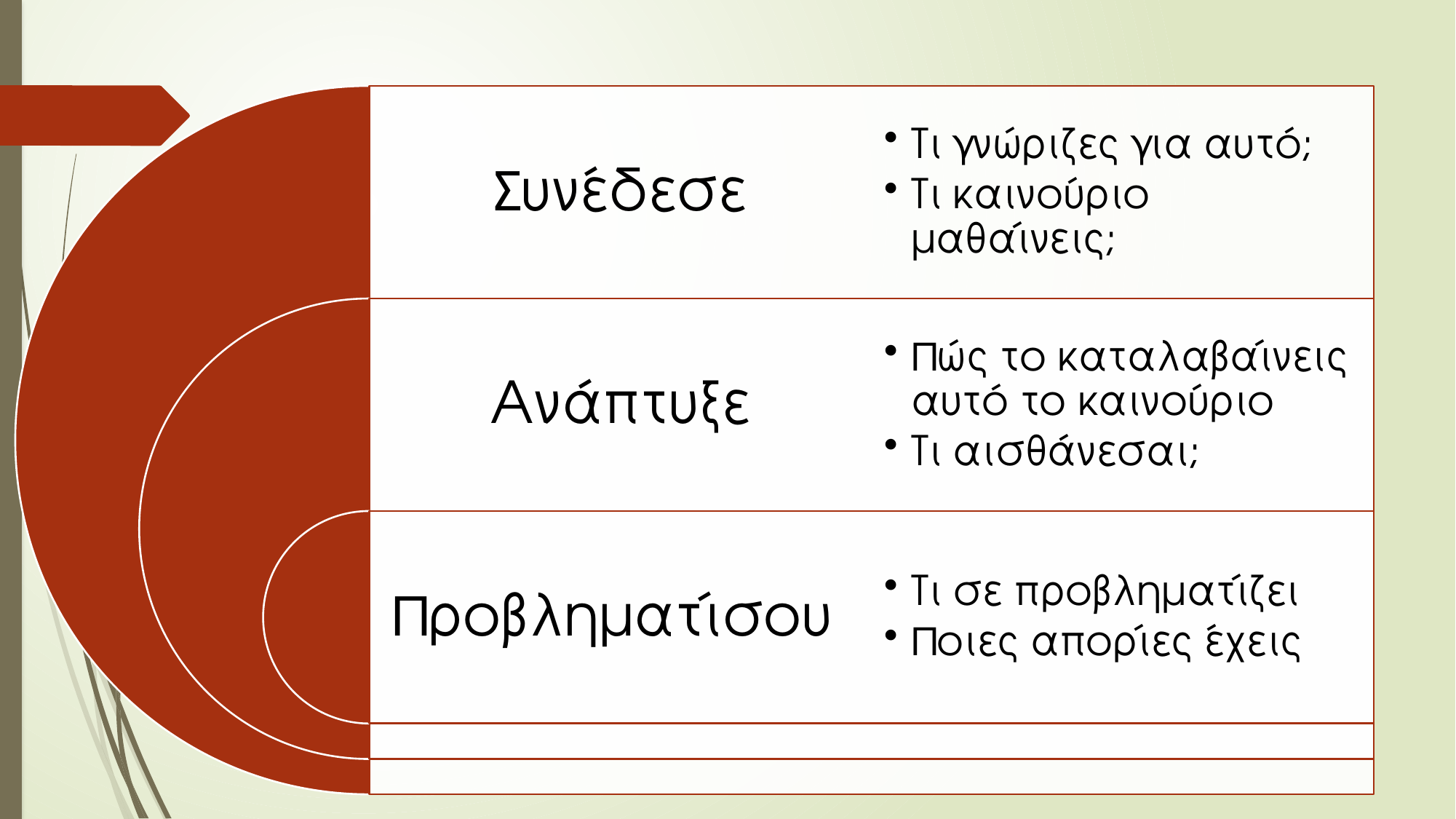

Συνέδεσε
Ανάπτυξε
Προβληματίσου
Τι γνώριζες για αυτό;
Τι καινούριο μαθαίνεις;
Πώς το καταλαβαίνεις αυτό το καινούριο
Τι αισθάνεσαι;
Τι σε προβληματίζει
Ποιες απορίες έχεις